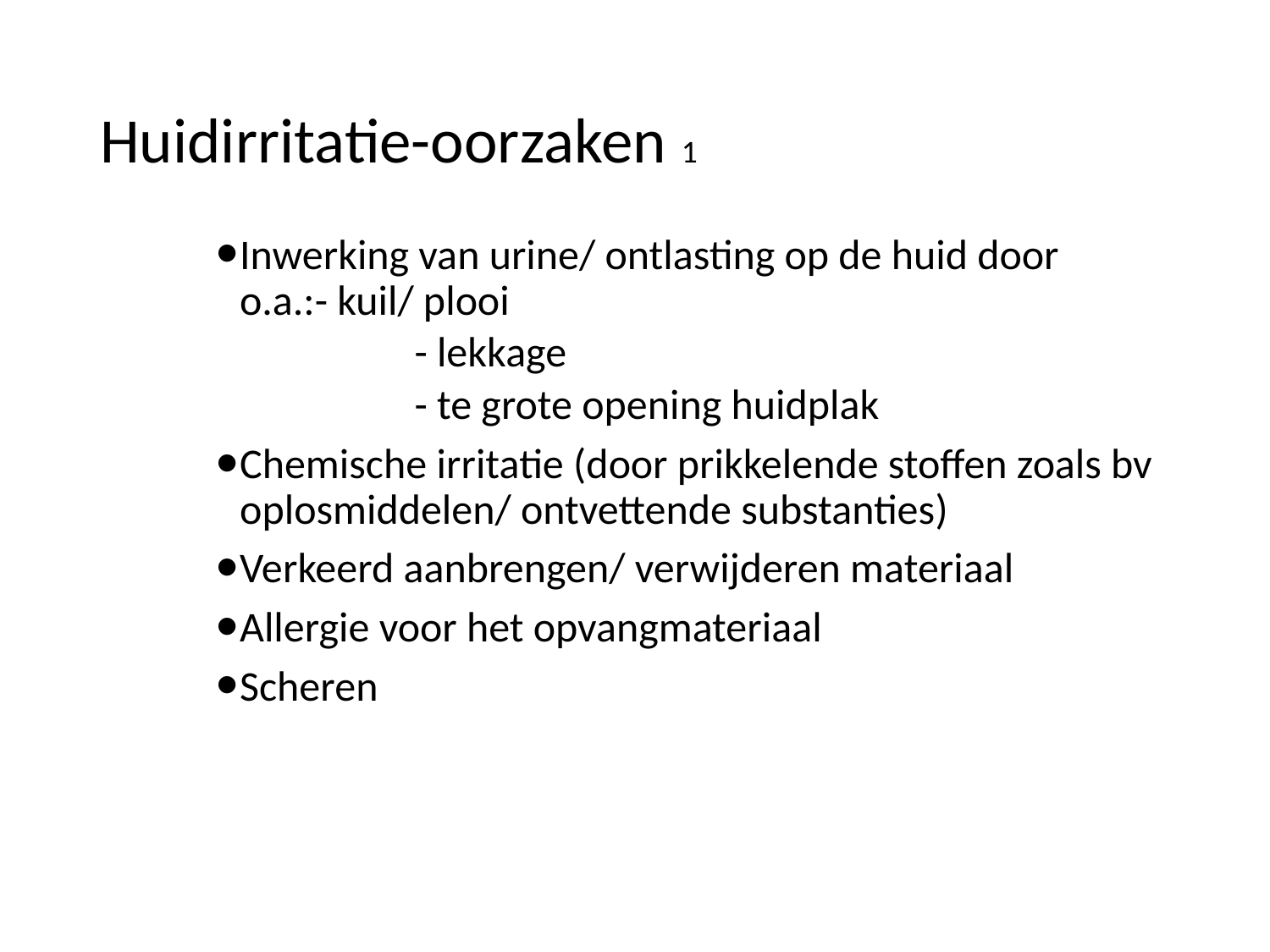

# Huidirritatie-oorzaken 1
Inwerking van urine/ ontlasting op de huid door o.a.:- kuil/ plooi
		- lekkage
		- te grote opening huidplak
Chemische irritatie (door prikkelende stoffen zoals bv oplosmiddelen/ ontvettende substanties)
Verkeerd aanbrengen/ verwijderen materiaal
Allergie voor het opvangmateriaal
Scheren